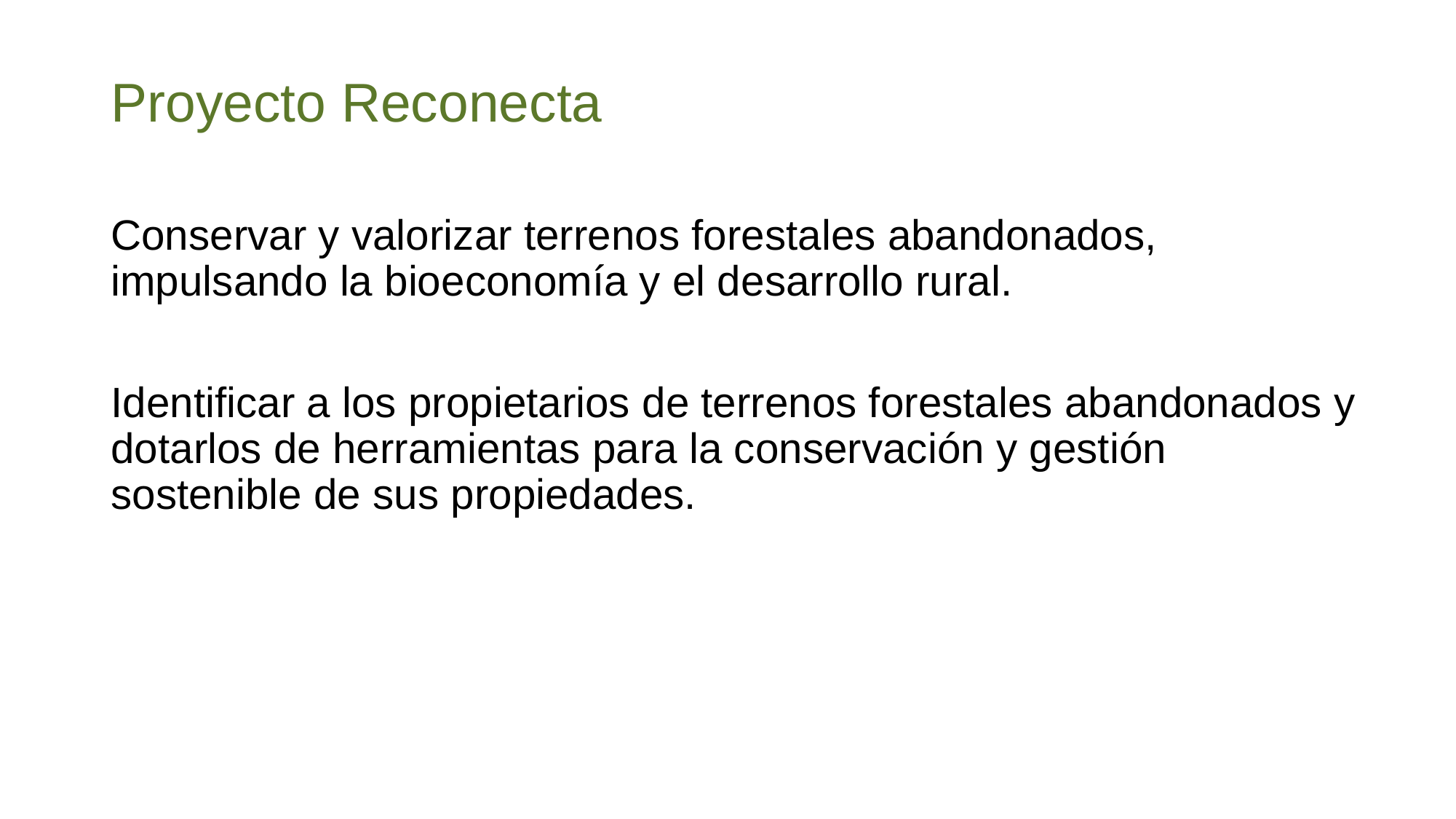

# Proyecto Reconecta
Conservar y valorizar terrenos forestales abandonados, impulsando la bioeconomía y el desarrollo rural.

Identificar a los propietarios de terrenos forestales abandonados y dotarlos de herramientas para la conservación y gestión sostenible de sus propiedades.